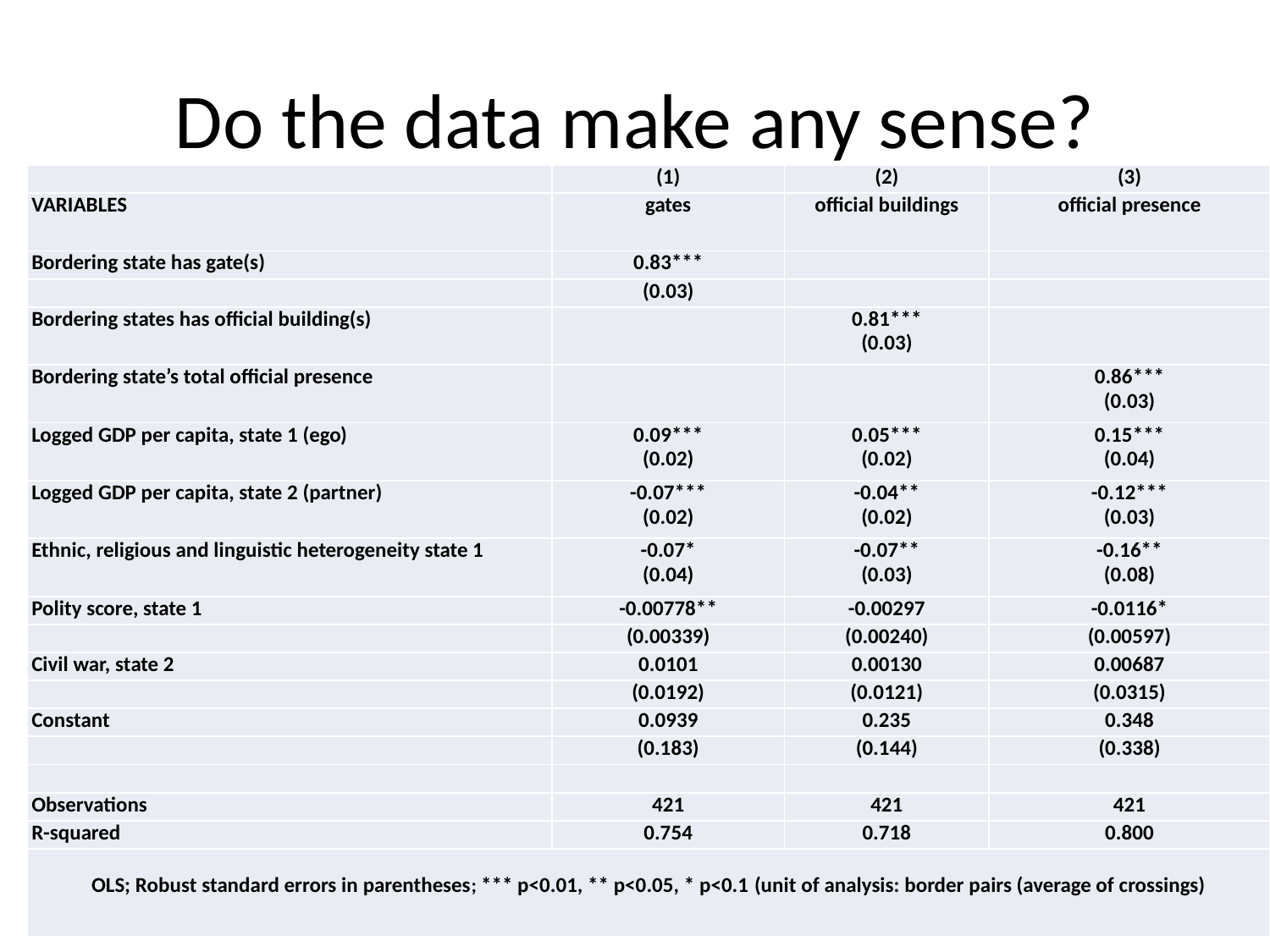

# Do the data make any sense?
|  | (1) | (2) | (3) |
| --- | --- | --- | --- |
| VARIABLES | gates | official buildings | official presence |
| Bordering state has gate(s) | 0.83\*\*\* |  |  |
|  | (0.03) |  |  |
| Bordering states has official building(s) |  | 0.81\*\*\* (0.03) |  |
| Bordering state’s total official presence |  |  | 0.86\*\*\* (0.03) |
| Logged GDP per capita, state 1 (ego) | 0.09\*\*\* (0.02) | 0.05\*\*\* (0.02) | 0.15\*\*\* (0.04) |
| Logged GDP per capita, state 2 (partner) | -0.07\*\*\* (0.02) | -0.04\*\* (0.02) | -0.12\*\*\* (0.03) |
| Ethnic, religious and linguistic heterogeneity state 1 | -0.07\* (0.04) | -0.07\*\* (0.03) | -0.16\*\* (0.08) |
| Polity score, state 1 | -0.00778\*\* | -0.00297 | -0.0116\* |
|  | (0.00339) | (0.00240) | (0.00597) |
| Civil war, state 2 | 0.0101 | 0.00130 | 0.00687 |
|  | (0.0192) | (0.0121) | (0.0315) |
| Constant | 0.0939 | 0.235 | 0.348 |
|  | (0.183) | (0.144) | (0.338) |
|  |  |  |  |
| Observations | 421 | 421 | 421 |
| R-squared | 0.754 | 0.718 | 0.800 |
| OLS; Robust standard errors in parentheses; \*\*\* p<0.01, \*\* p<0.05, \* p<0.1 (unit of analysis: border pairs (average of crossings) |  |  |  |